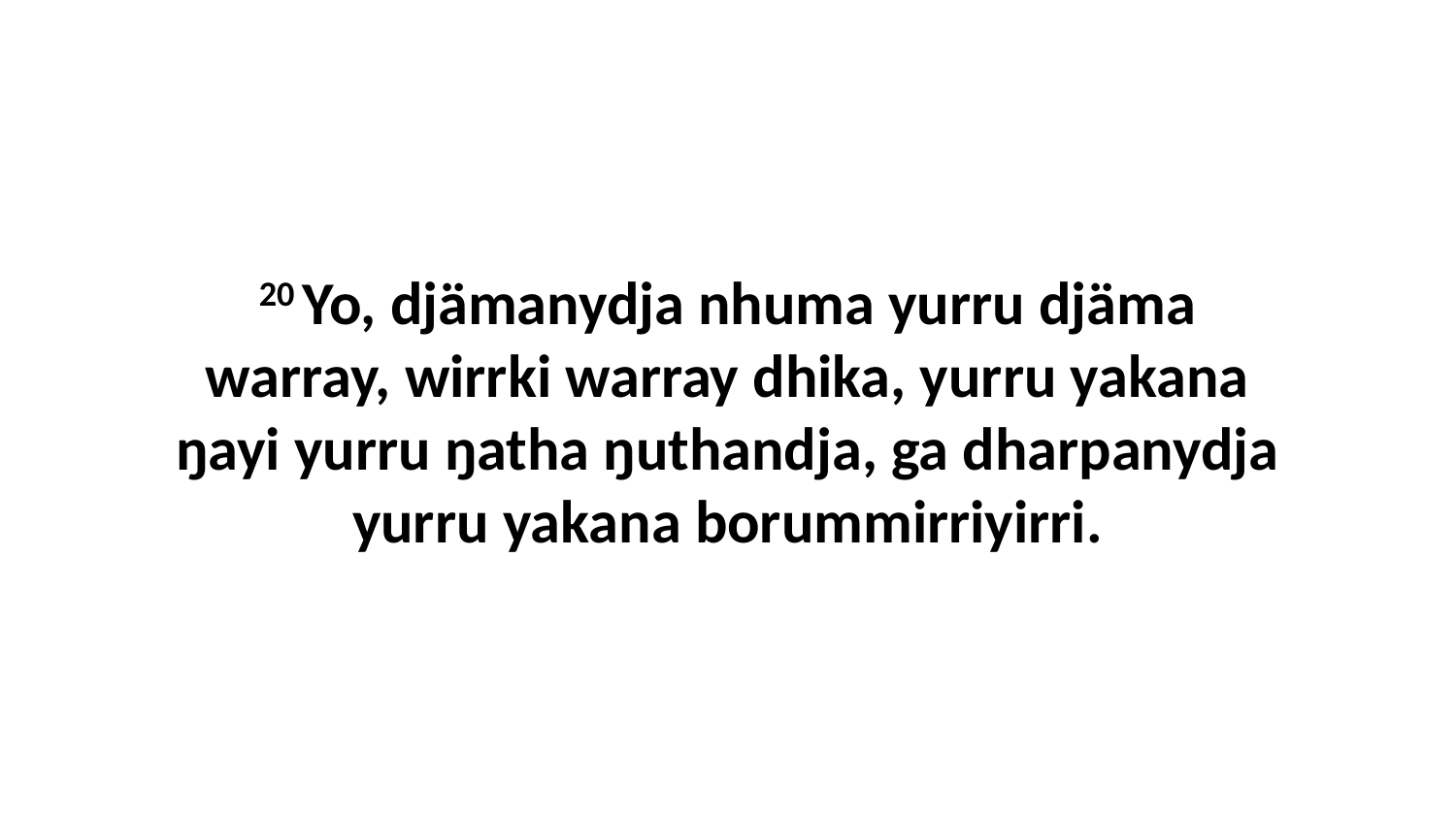

20 Yo, djämanydja nhuma yurru djäma warray, wirrki warray dhika, yurru yakana ŋayi yurru ŋatha ŋuthandja, ga dharpanydja yurru yakana borummirriyirri.